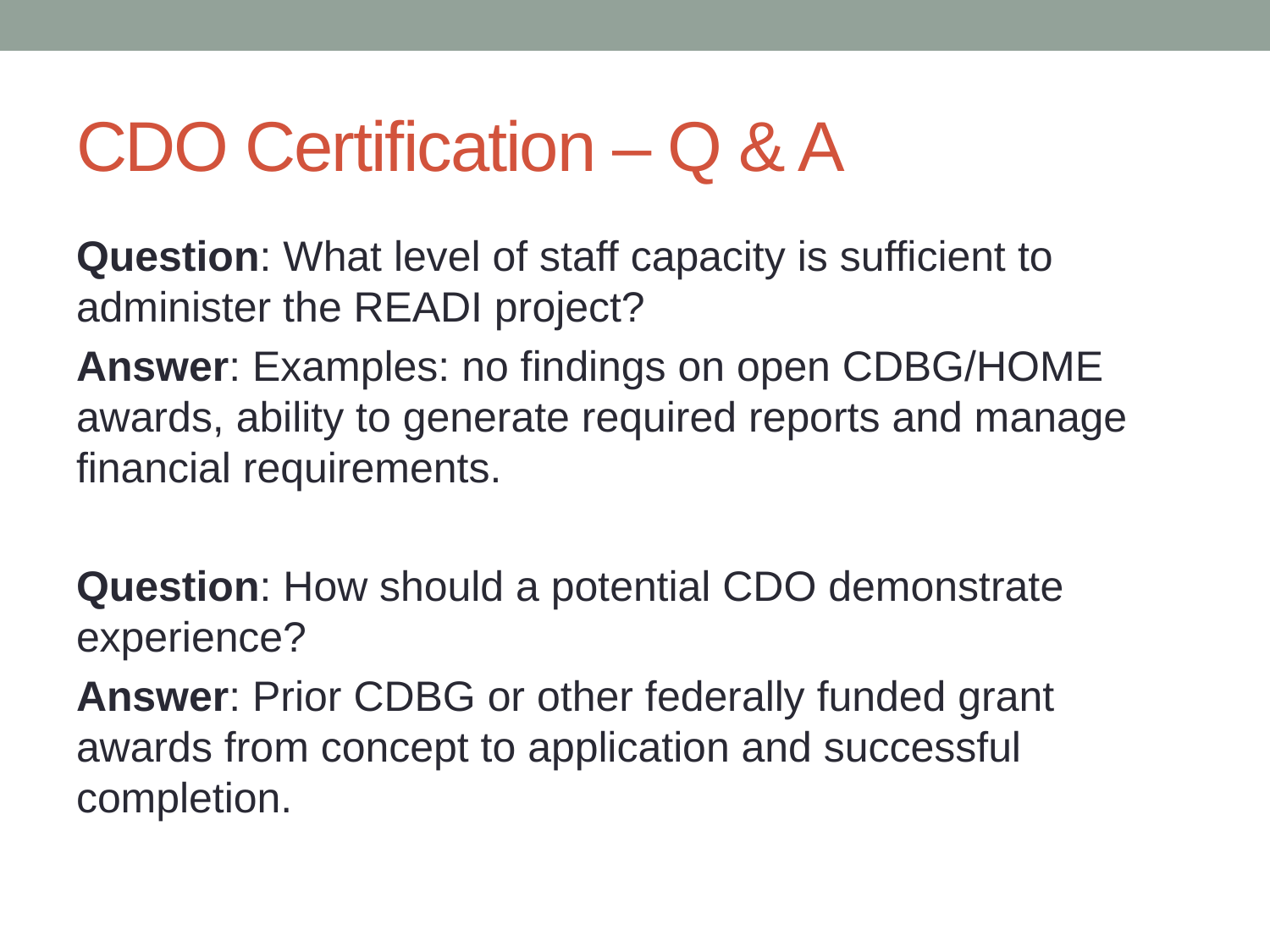

# CDO Certification – Q & A
Question: What level of staff capacity is sufficient to administer the READI project?
Answer: Examples: no findings on open CDBG/HOME awards, ability to generate required reports and manage financial requirements.

Question: How should a potential CDO demonstrate experience?
Answer: Prior CDBG or other federally funded grant awards from concept to application and successful completion.